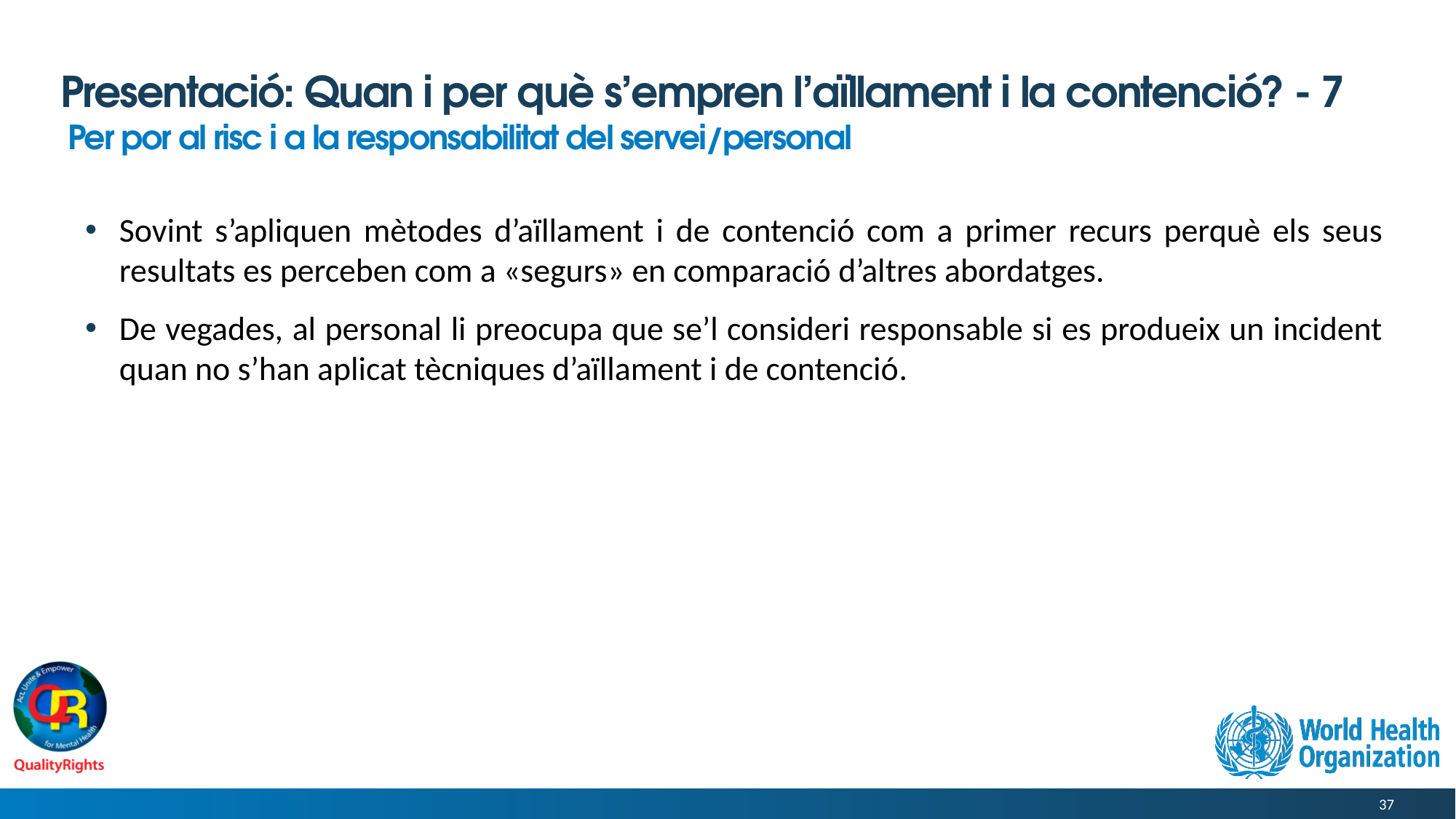

# Presentació: Quan i per què s’empren l’aïllament i la contenció? - 7
Per por al risc i a la responsabilitat del servei/personal
Sovint s’apliquen mètodes d’aïllament i de contenció com a primer recurs perquè els seus resultats es perceben com a «segurs» en comparació d’altres abordatges.
De vegades, al personal li preocupa que se’l consideri responsable si es produeix un incident quan no s’han aplicat tècniques d’aïllament i de contenció.